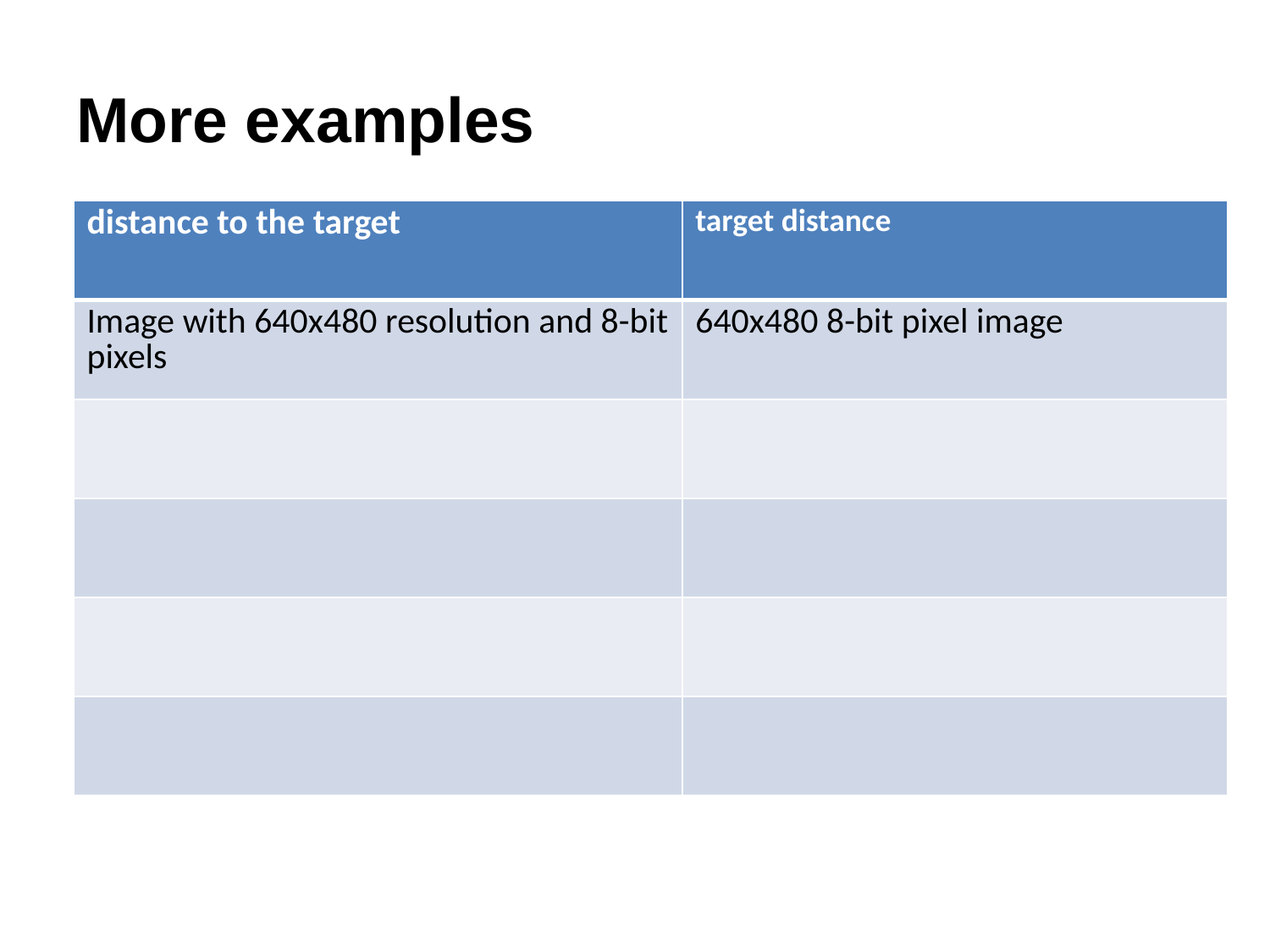

# More examples
| distance to the target | target distance |
| --- | --- |
| Image with 640x480 resolution and 8-bit pixels | 640x480 8-bit pixel image |
|  |  |
|  |  |
|  |  |
|  |  |